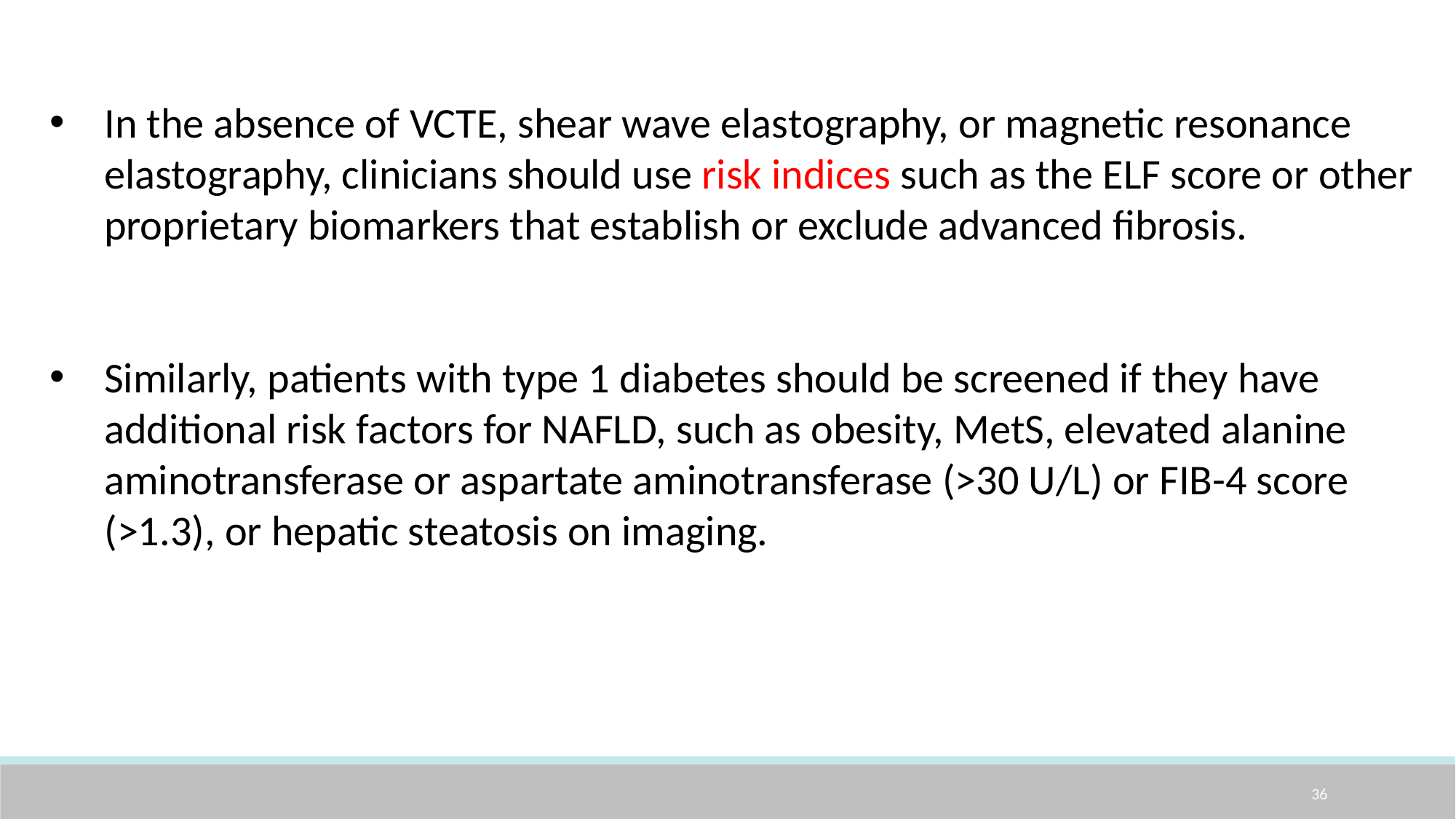

In the absence of VCTE, shear wave elastography, or magnetic resonance elastography, clinicians should use risk indices such as the ELF score or other proprietary biomarkers that establish or exclude advanced fibrosis.

Similarly, patients with type 1 diabetes should be screened if they have additional risk factors for NAFLD, such as obesity, MetS, elevated alanine aminotransferase or aspartate aminotransferase (˃30 U/L) or FIB-4 score (>1.3), or hepatic steatosis on imaging.

36